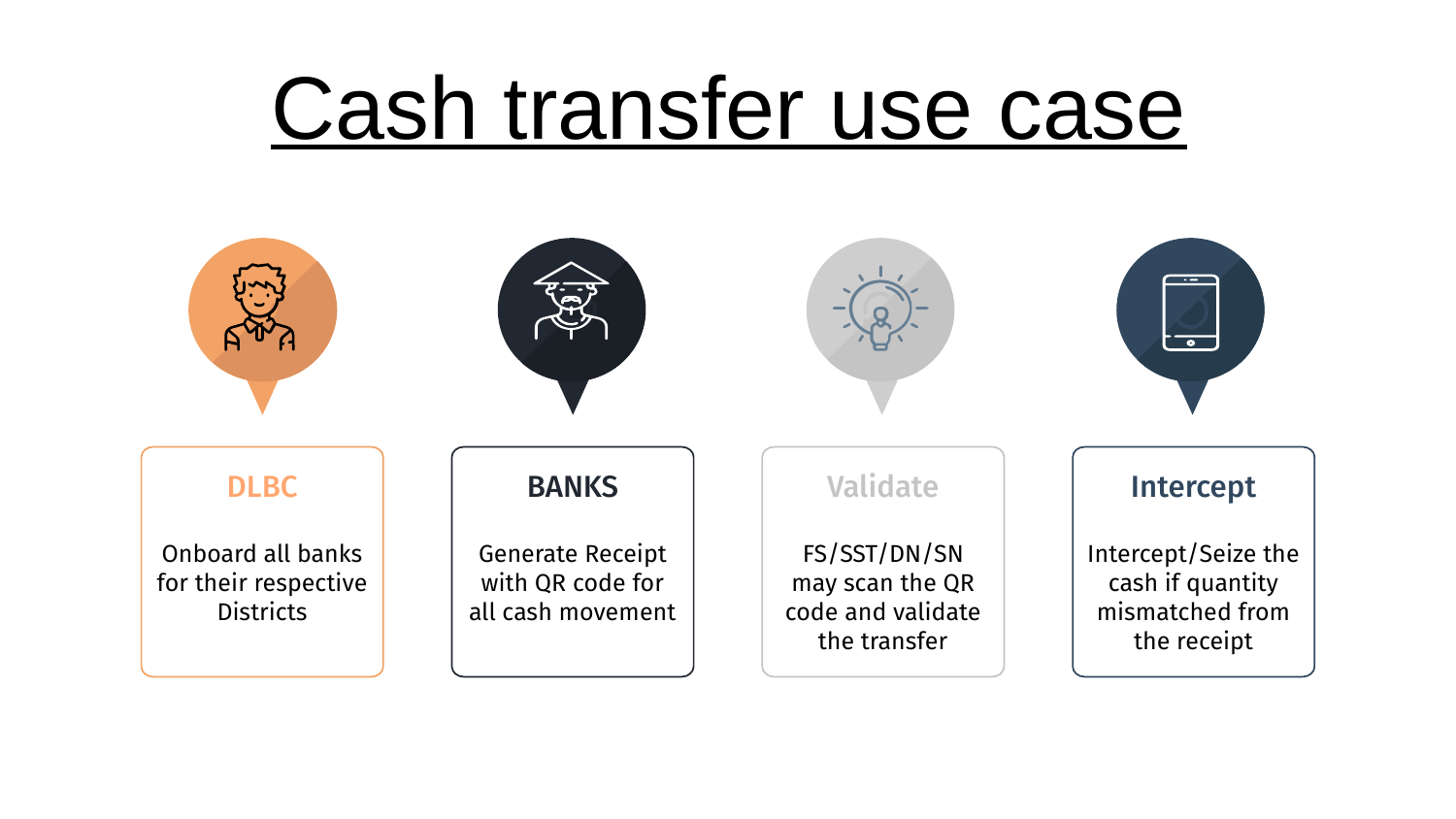

Cash transfer use case

DLBC
BANKS
Validate
Intercept
Onboard all banks for their respective Districts
Generate Receipt with QR code for all cash movement
FS/SST/DN/SN may scan the QR code and validate the transfer
Intercept/Seize the cash if quantity mismatched from the receipt